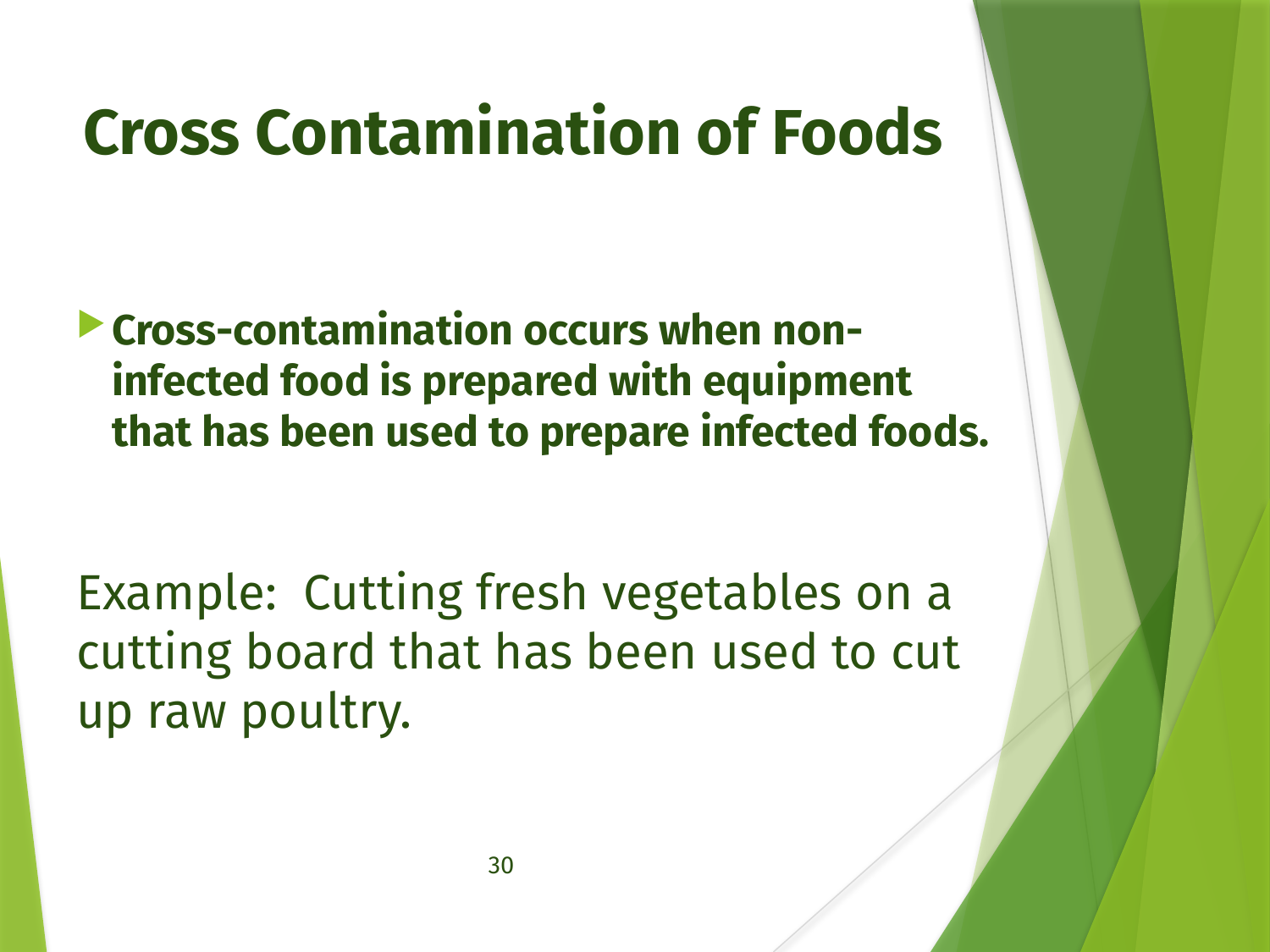

# Cross Contamination of Foods
Cross-contamination occurs when non-infected food is prepared with equipment that has been used to prepare infected foods.

Example:  Cutting fresh vegetables on a cutting board that has been used to cut up raw poultry.
30